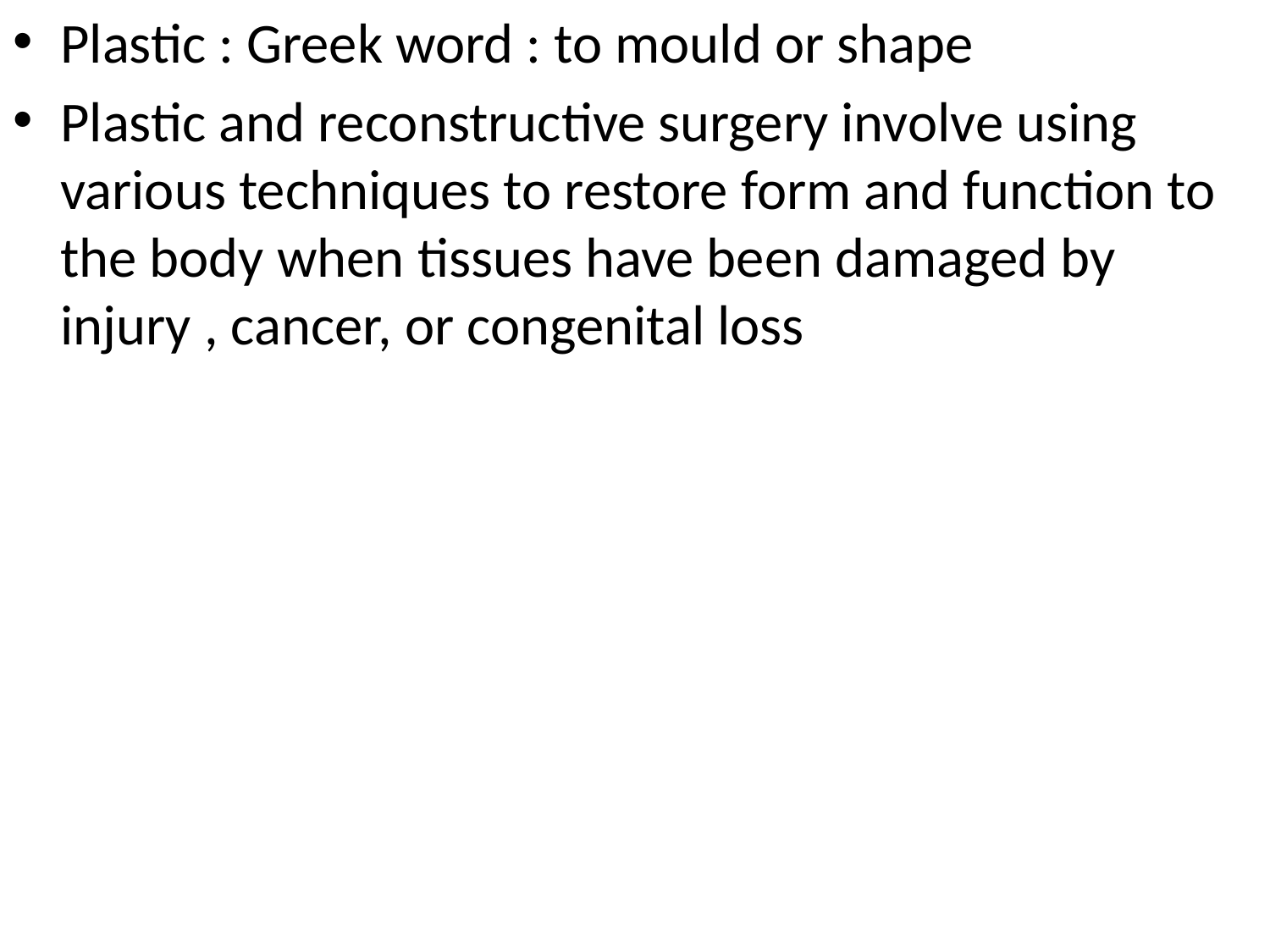

Plastic : Greek word : to mould or shape
Plastic and reconstructive surgery involve using various techniques to restore form and function to the body when tissues have been damaged by injury , cancer, or congenital loss